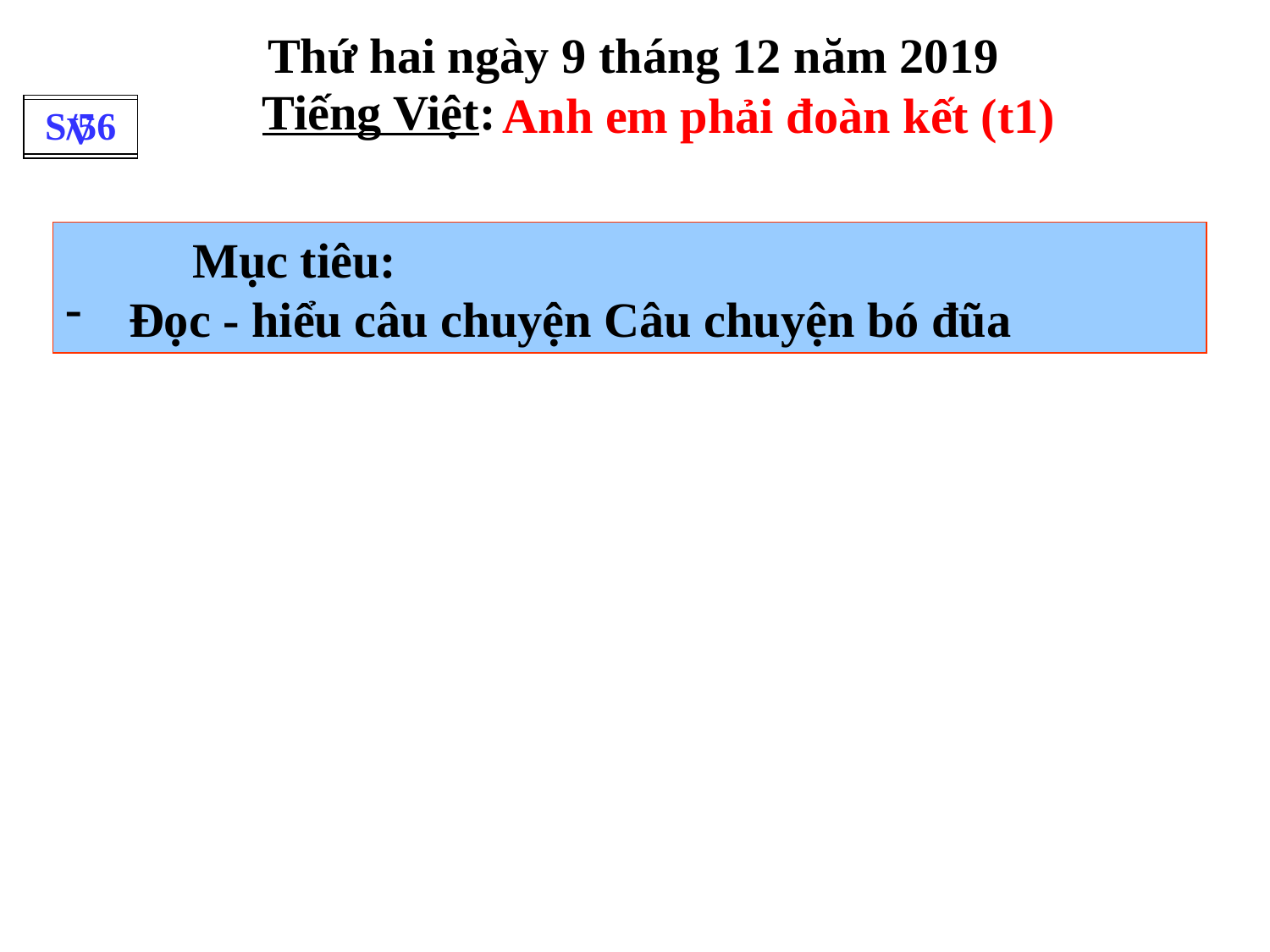

Thứ hai ngày 9 tháng 12 năm 2019
Tiếng Việt:
  Anh em phải đoàn kết (t1)
S/56
V
	Mục tiêu:
Đọc - hiểu câu chuyện Câu chuyện bó đũa